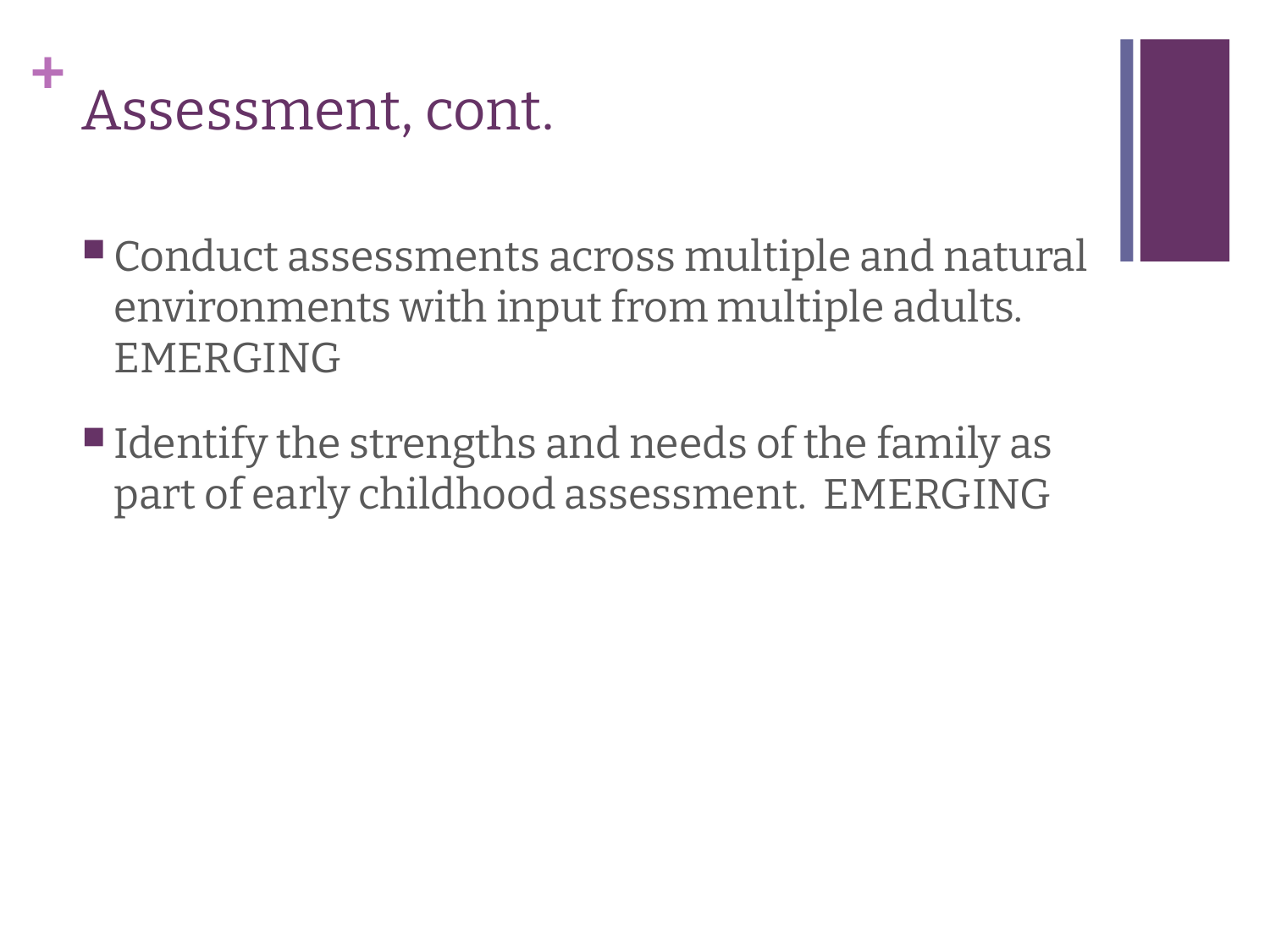

# Assessment, cont.
Conduct assessments across multiple and natural environments with input from multiple adults.  EMERGING
Identify the strengths and needs of the family as part of early childhood assessment.  EMERGING